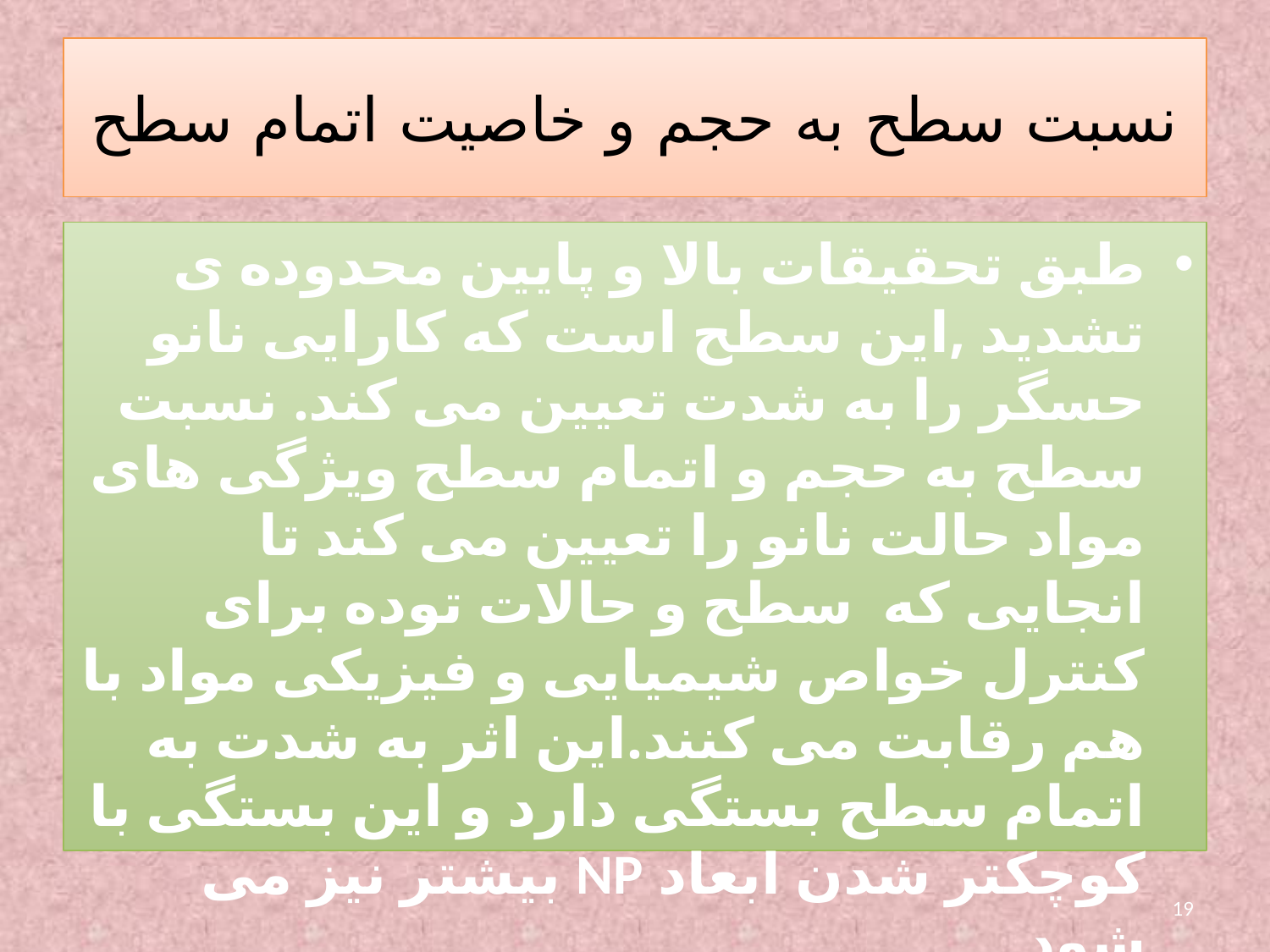

# نسبت سطح به حجم و خاصیت اتمام سطح
طبق تحقیقات بالا و پایین محدوده ی تشدید ,این سطح است که کارایی نانو حسگر را به شدت تعیین می کند. نسبت سطح به حجم و اتمام سطح ویژگی های مواد حالت نانو را تعیین می کند تا انجایی که  سطح و حالات توده برای کنترل خواص شیمیایی و فیزیکی مواد با هم رقابت می کنند.این اثر به شدت به اتمام سطح بستگی دارد و این بستگی با کوچکتر شدن ابعاد NP بیشتر نیز می شود.
19